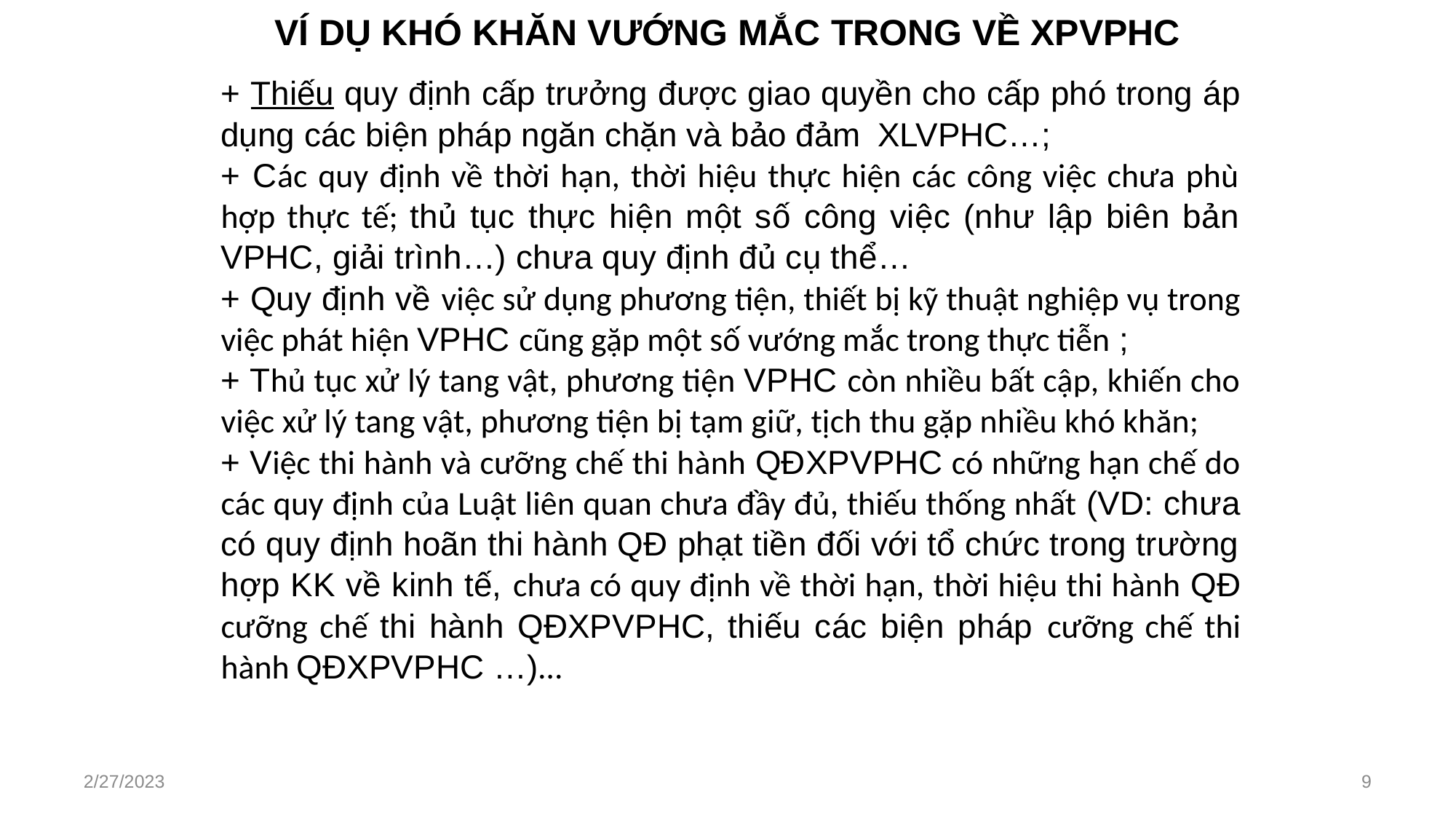

# VÍ DỤ KHÓ KHĂN VƯỚNG MẮC TRONG VỀ XPVPHC
+ Thiếu quy định cấp trưởng được giao quyền cho cấp phó trong áp dụng các biện pháp ngăn chặn và bảo đảm  XLVPHC…;
+ Các quy định về thời hạn, thời hiệu thực hiện các công việc chưa phù hợp thực tế; thủ tục thực hiện một số công việc (như lập biên bản VPHC, giải trình…) chưa quy định đủ cụ thể…
+ Quy định về việc sử dụng phương tiện, thiết bị kỹ thuật nghiệp vụ trong việc phát hiện VPHC cũng gặp một số vướng mắc trong thực tiễn ;
+ Thủ tục xử lý tang vật, phương tiện VPHC còn nhiều bất cập, khiến cho việc xử lý tang vật, phương tiện bị tạm giữ, tịch thu gặp nhiều khó khăn;
+ Việc thi hành và cưỡng chế thi hành QĐXPVPHC có những hạn chế do các quy định của Luật liên quan chưa đầy đủ, thiếu thống nhất (VD: chưa có quy định hoãn thi hành QĐ phạt tiền đối với tổ chức trong trường hợp KK về kinh tế, chưa có quy định về thời hạn, thời hiệu thi hành QĐ cưỡng chế thi hành QĐXPVPHC, thiếu các biện pháp cưỡng chế thi hành QĐXPVPHC …)…

2/27/2023
9